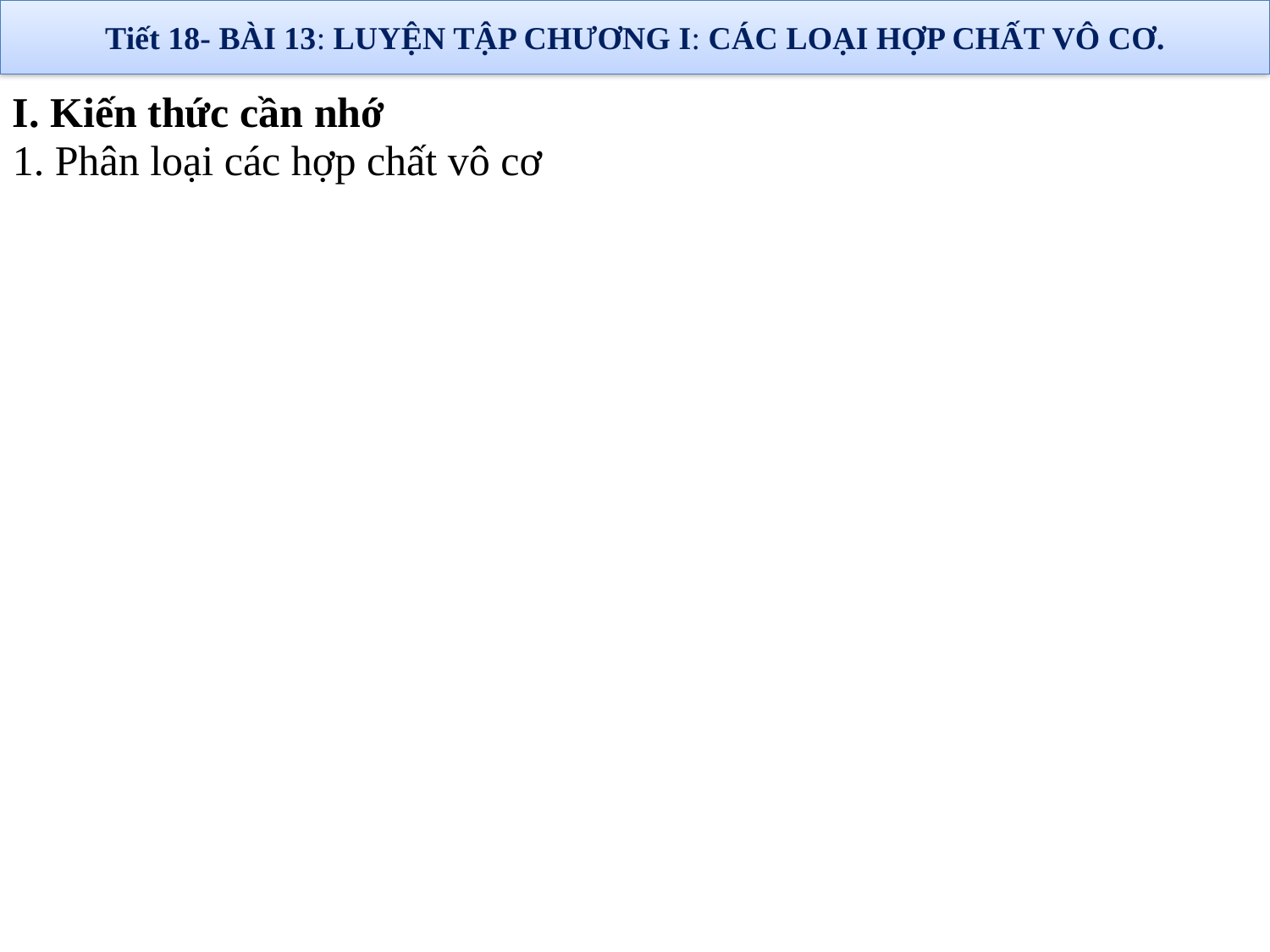

# Tiết 18- BÀI 13: LUYỆN TẬP CHƯƠNG I: CÁC LOẠI HỢP CHẤT VÔ CƠ.
I. Kiến thức cần nhớ
1. Phân loại các hợp chất vô cơ